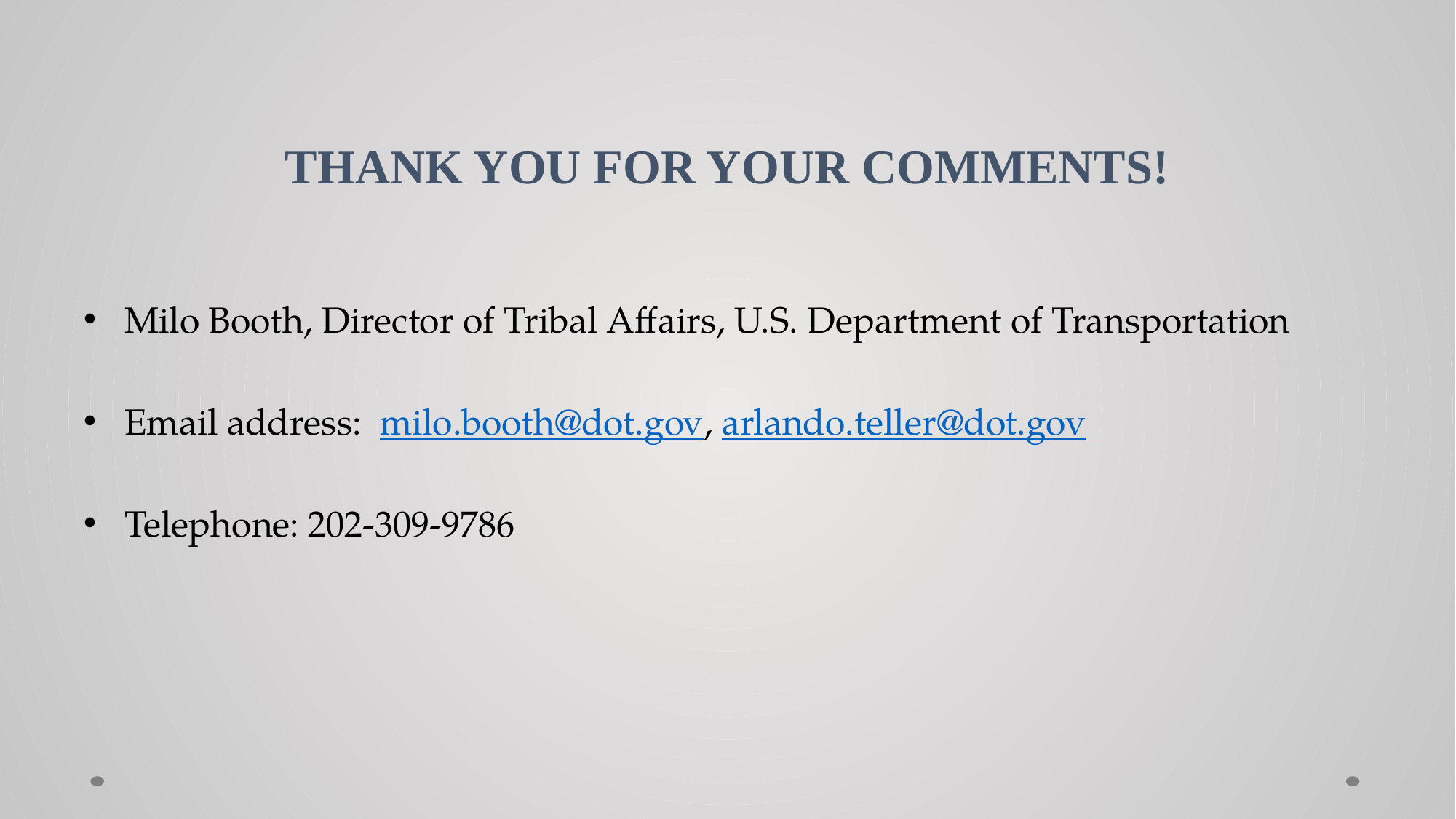

# THANK YOU FOR YOUR COMMENTS!

Milo Booth, Director of Tribal Affairs, U.S. Department of Transportation

Email address:  milo.booth@dot.gov, arlando.teller@dot.gov

Telephone: 202-309-9786